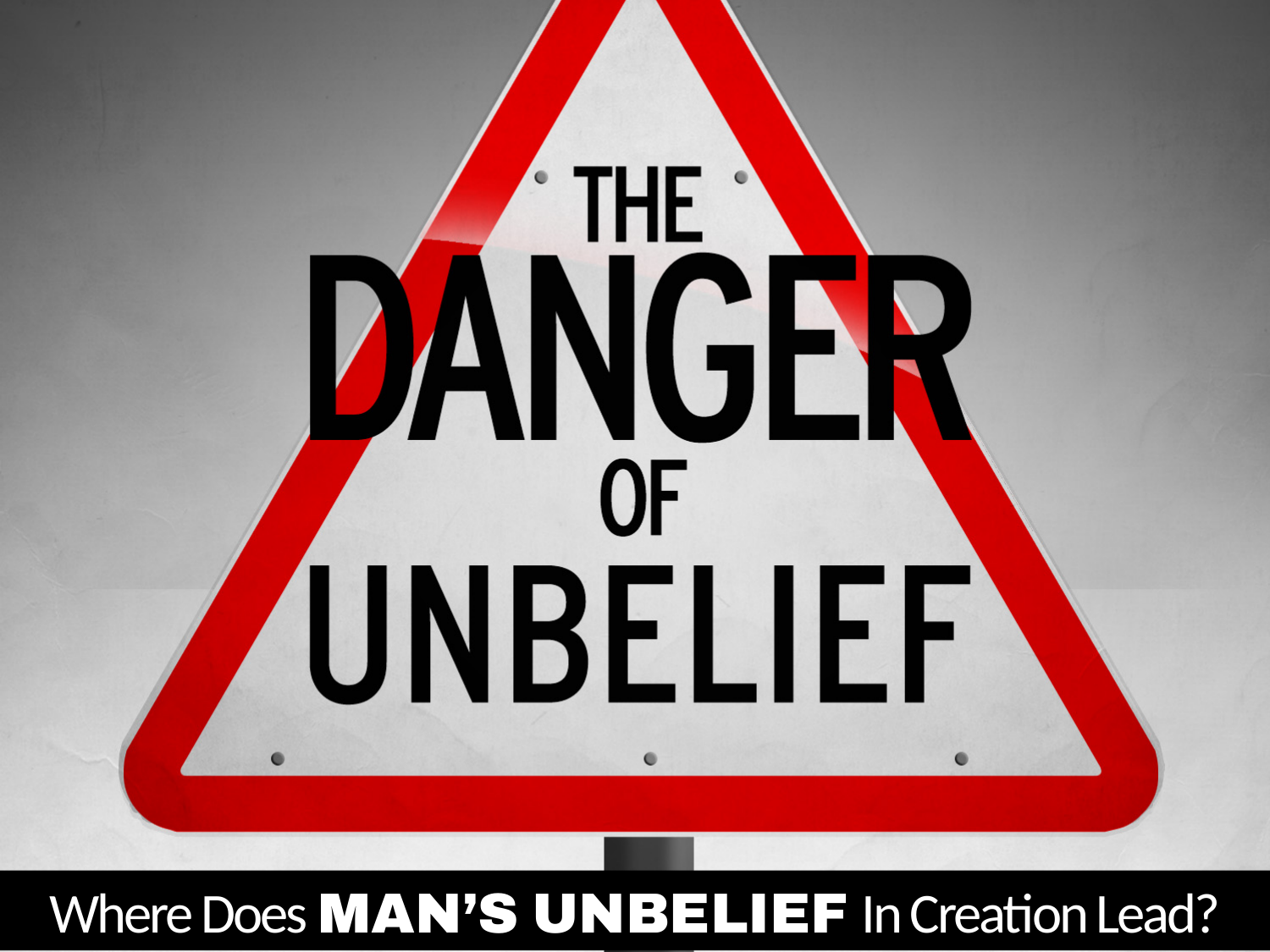

Where Does MAN’S UNBELIEF In Creation Lead?